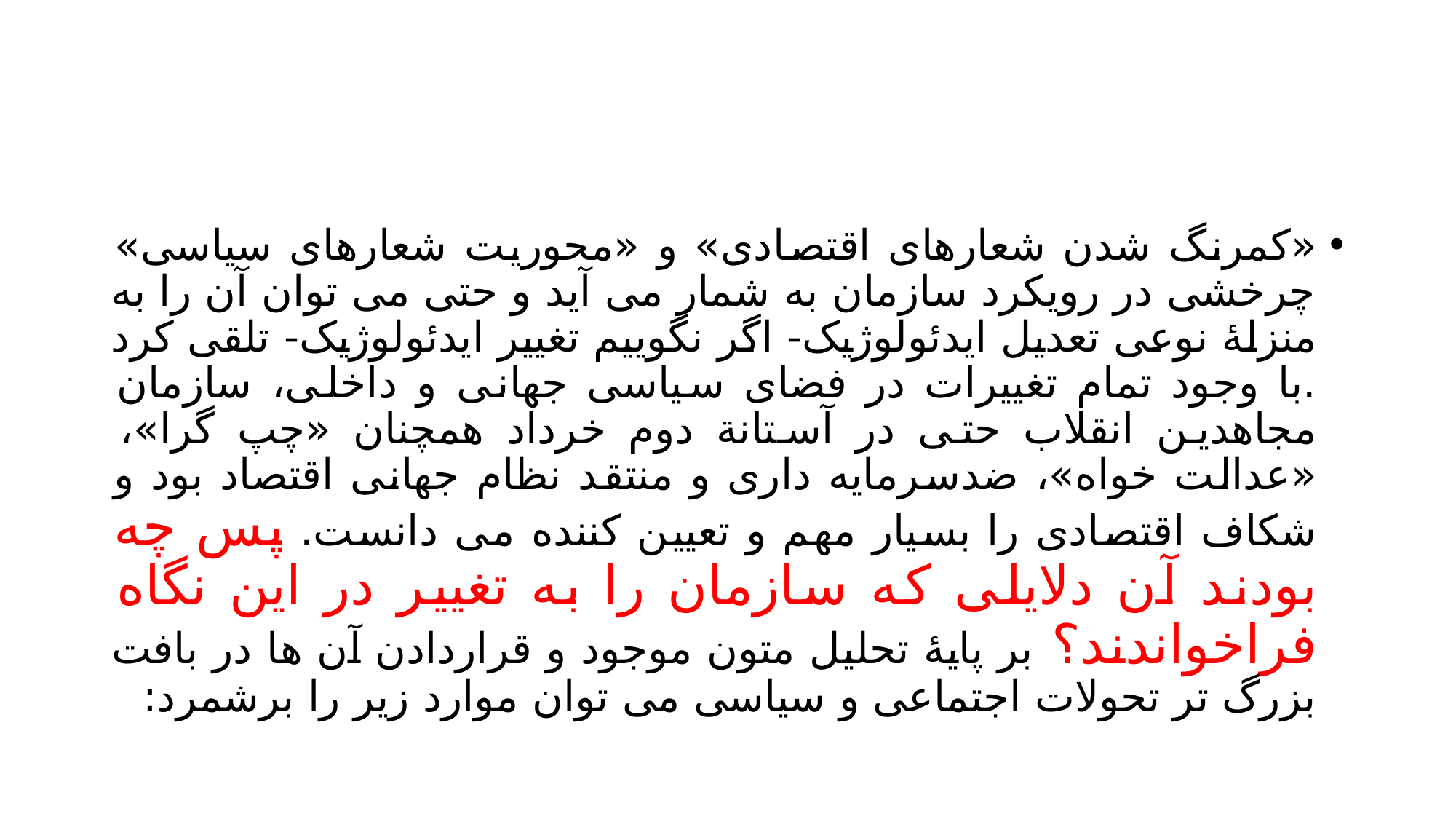

#
«کمرنگ شدن شعارهای اقتصادی» و «محوریت شعارهای سیاسی» چرخشی در رویکرد سازمان به شمار می آید و حتی می توان آن را به منزلۀ نوعی تعدیل ایدئولوژیک- اگر نگوییم تغییر ایدئولوژیک- تلقی کرد .با وجود تمام تغییرات در فضای سیاسی جهانی و داخلی، سازمان مجاهدین انقلاب حتی در آستانة دوم خرداد همچنان «چپ گرا»، «عدالت خواه»، ضدسرمایه داری و منتقد نظام جهانی اقتصاد بود و شکاف اقتصادی را بسیار مهم و تعیین کننده می دانست. پس چه بودند آن دلایلی که سازمان را به تغییر در این نگاه فراخواندند؟ بر پایۀ تحلیل متون موجود و قراردادن آن ها در بافت بزرگ تر تحولات اجتماعی و سیاسی می توان موارد زیر را برشمرد: